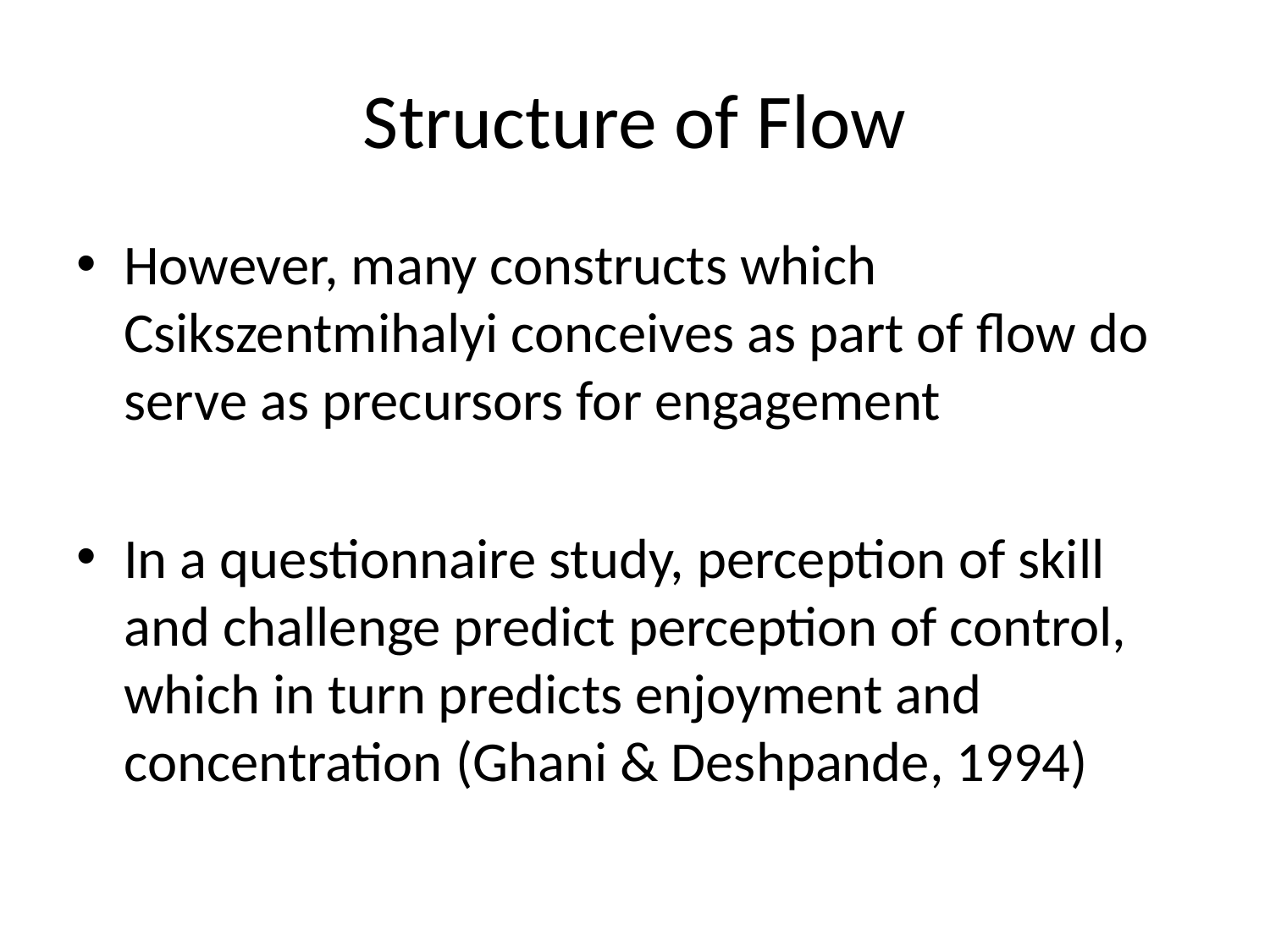

# Structure of Flow
However, many constructs which Csikszentmihalyi conceives as part of flow do serve as precursors for engagement

In a questionnaire study, perception of skill and challenge predict perception of control, which in turn predicts enjoyment and concentration (Ghani & Deshpande, 1994)